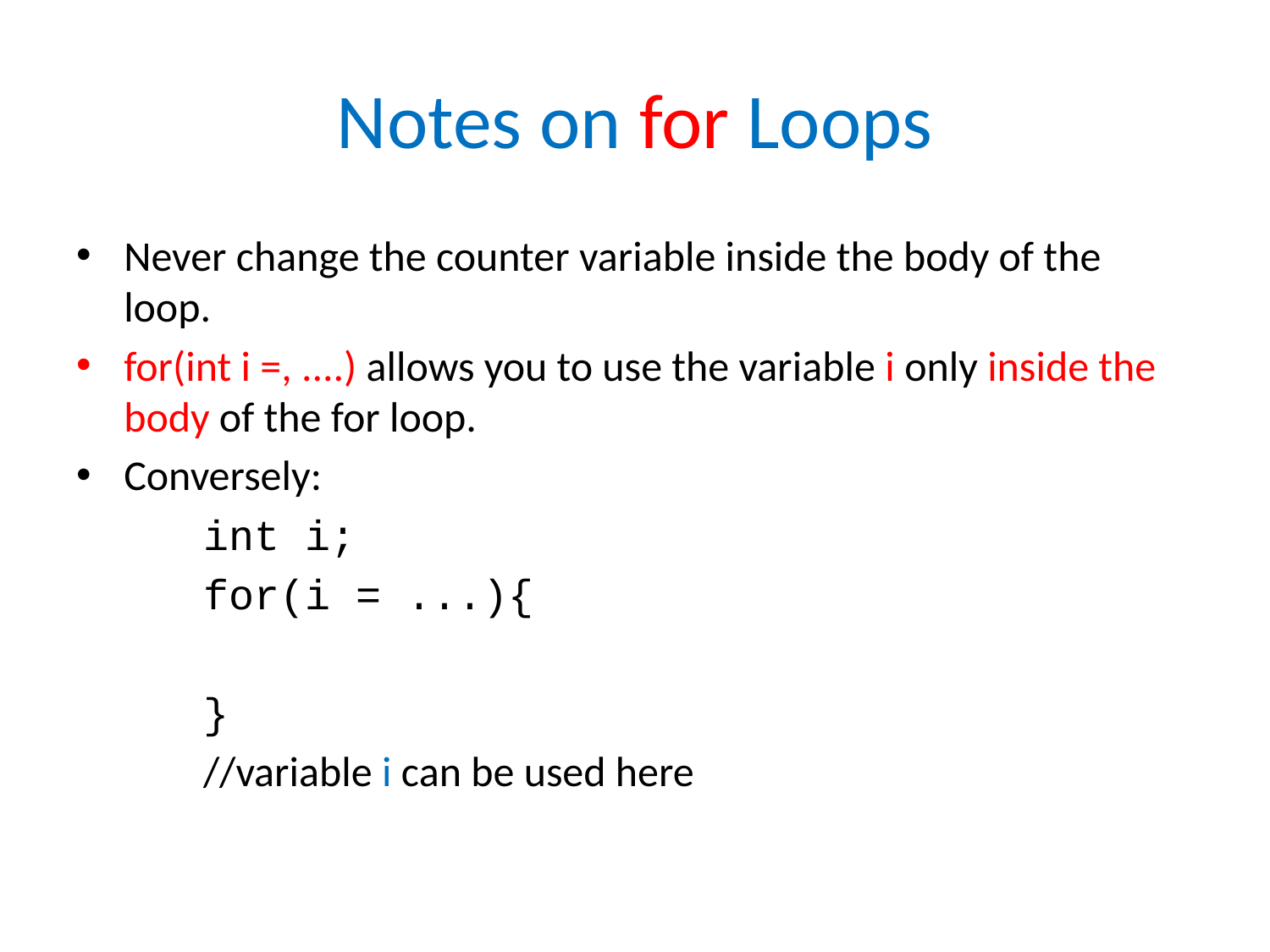

# Notes on for Loops
Never change the counter variable inside the body of the loop.
for(int i =, ....) allows you to use the variable i only inside the body of the for loop.
Conversely:
	int i;
	for(i = ...){

	}
	//variable i can be used here